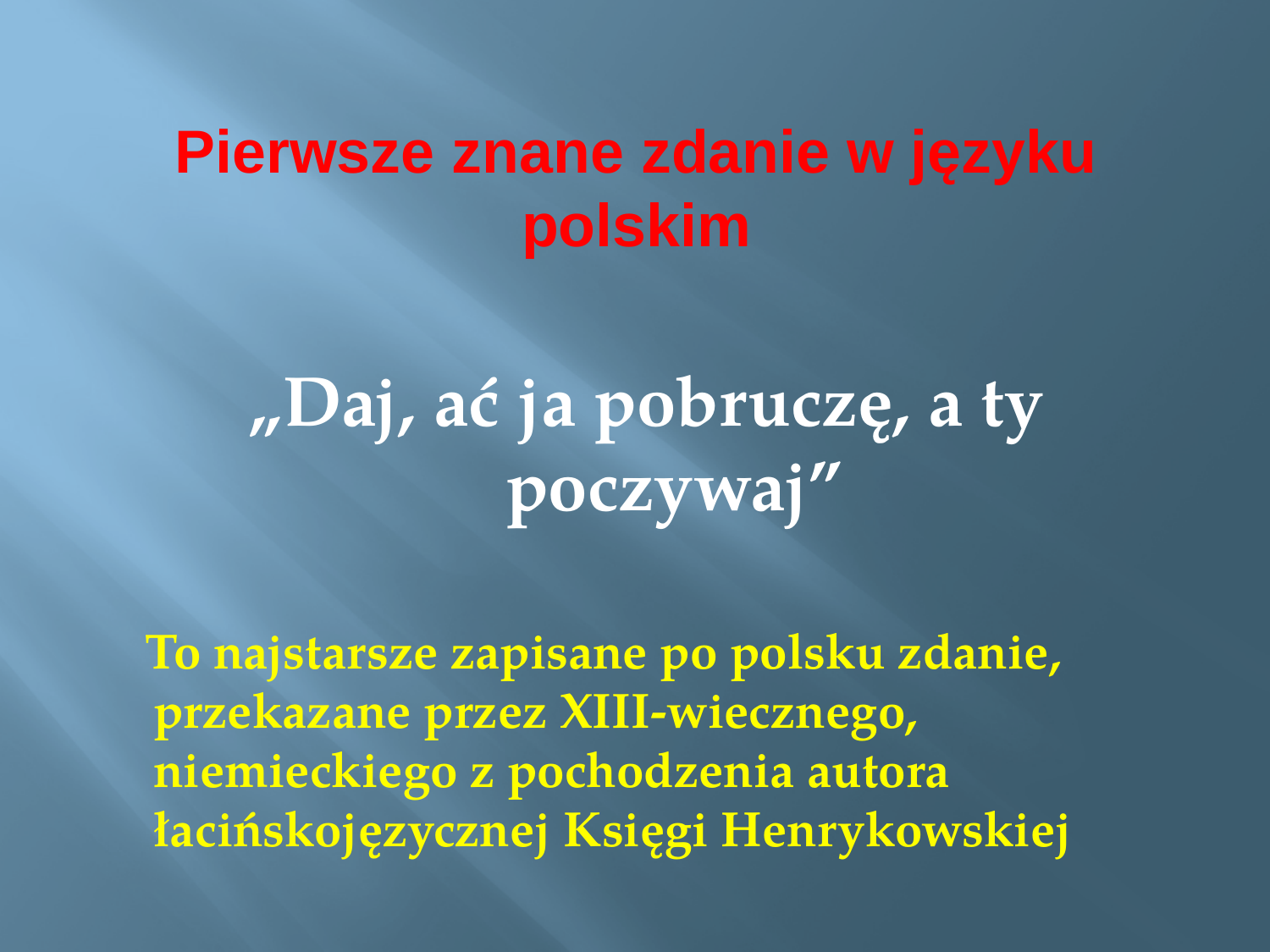

# Pierwsze znane zdanie w języku polskim

„Daj, ać ja pobruczę, a ty poczywaj”
    To najstarsze zapisane po polsku zdanie, przekazane przez XIII-wiecznego, niemieckiego z pochodzenia autora łacińskojęzycznej Księgi Henrykowskiej